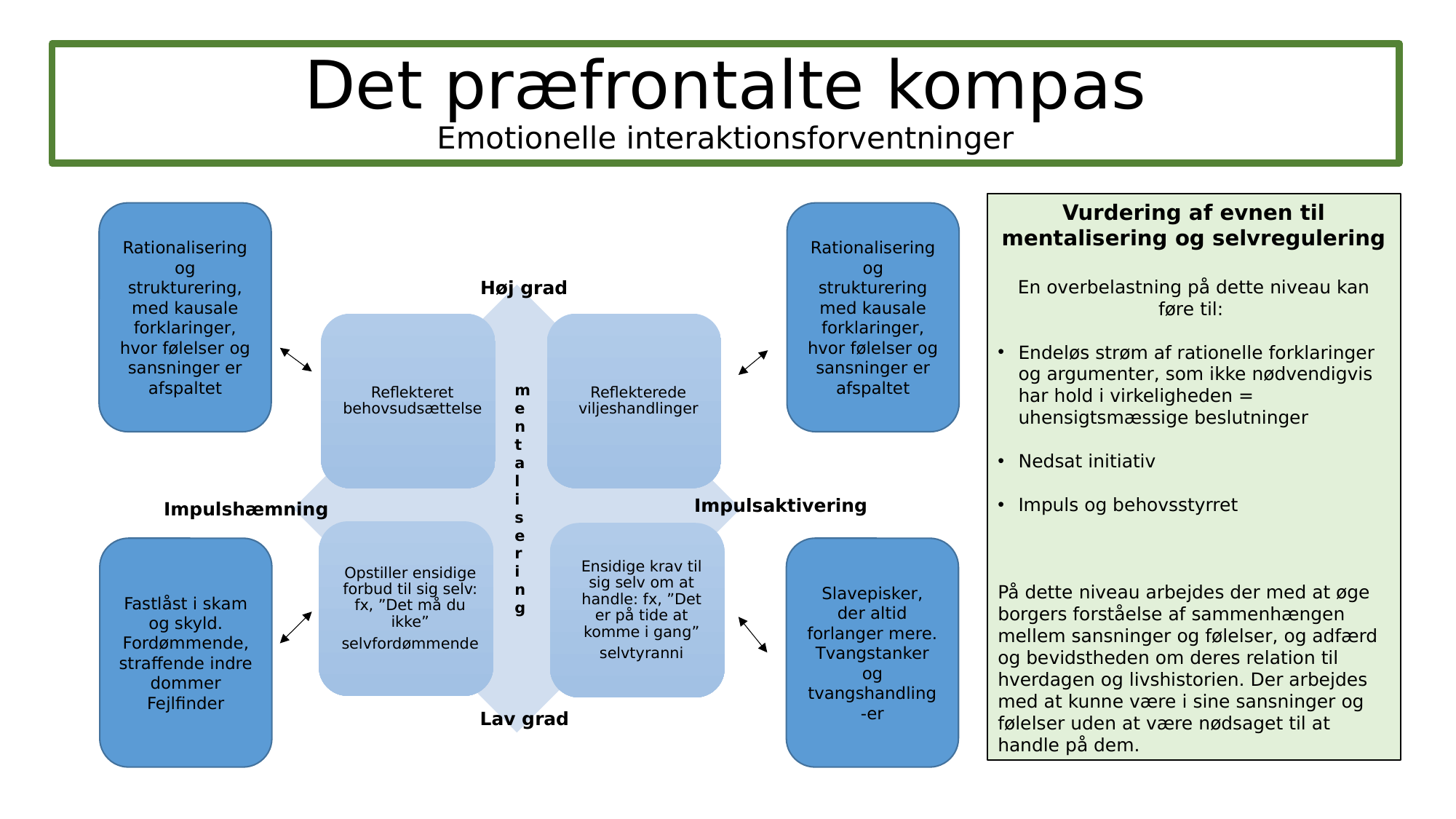

# Det præfrontalte kompas Emotionelle interaktionsforventninger
Vurdering af evnen til mentalisering og selvregulering

En overbelastning på dette niveau kan føre til:

Endeløs strøm af rationelle forklaringer og argumenter, som ikke nødvendigvis har hold i virkeligheden = uhensigtsmæssige beslutninger

Nedsat initiativ

Impuls og behovsstyrret

På dette niveau arbejdes der med at øge borgers forståelse af sammenhængen mellem sansninger og følelser, og adfærd og bevidstheden om deres relation til hverdagen og livshistorien. Der arbejdes med at kunne være i sine sansninger og følelser uden at være nødsaget til at handle på dem.
Rationalisering og strukturering med kausale forklaringer, hvor følelser og sansninger er afspaltet
Rationalisering og strukturering, med kausale forklaringer, hvor følelser og sansninger er afspaltet
Høj grad
Reflekteret behovsudsættelse
Reflekterede viljeshandlinger
Opstiller ensidige forbud til sig selv: fx, ”Det må du ikke”
selvfordømmende
Ensidige krav til sig selv om at handle: fx, ”Det er på tide at komme i gang”
selvtyranni
mentalisering
Impulsaktivering
Impulshæmning
Fastlåst i skam og skyld. Fordømmende, straffende indre dommer
Fejlfinder
Slavepisker, der altid forlanger mere.
Tvangstanker og tvangshandling-er

Lav grad